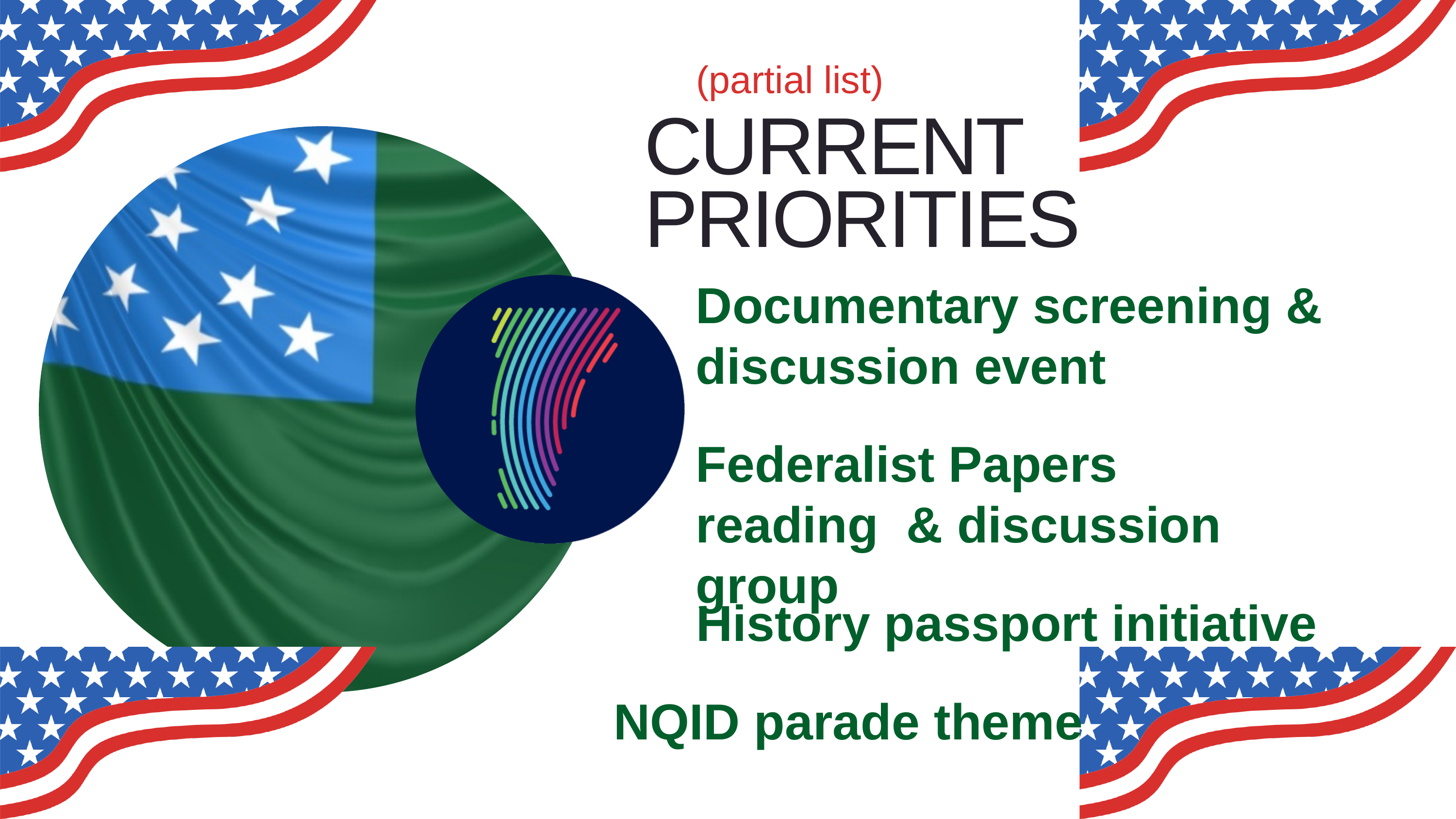

(partial list)
CURRENT PRIORITIES

Documentary screening & discussion event

Federalist Papers reading  & discussion group
History passport initiative

NQID parade theme